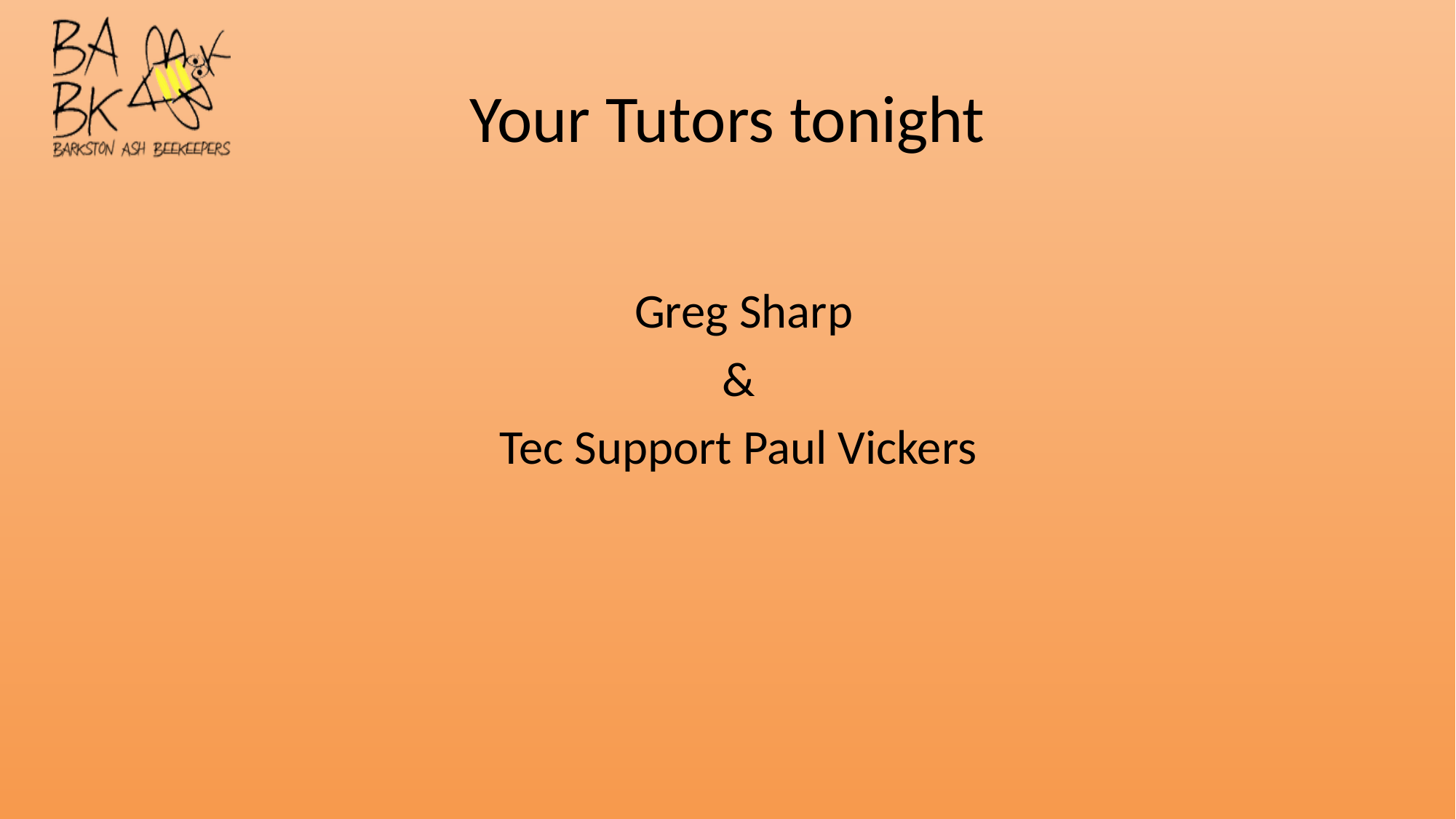

# Your Tutors tonight
 Greg Sharp
&
Tec Support Paul Vickers